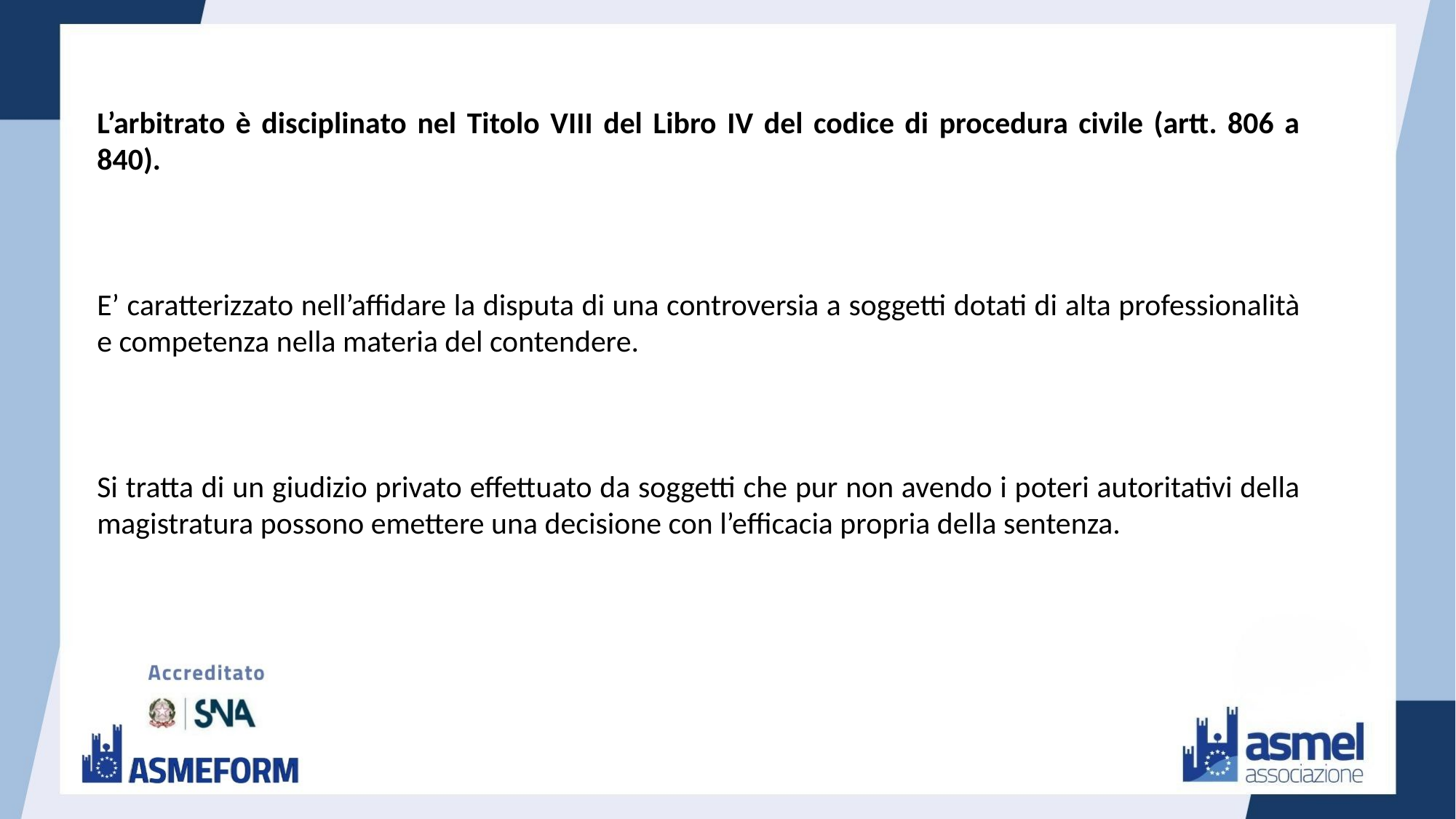

L’arbitrato è disciplinato nel Titolo VIII del Libro IV del codice di procedura civile (artt. 806 a 840).

E’ caratterizzato nell’affidare la disputa di una controversia a soggetti dotati di alta professionalità e competenza nella materia del contendere.

Si tratta di un giudizio privato effettuato da soggetti che pur non avendo i poteri autoritativi della magistratura possono emettere una decisione con l’efficacia propria della sentenza.